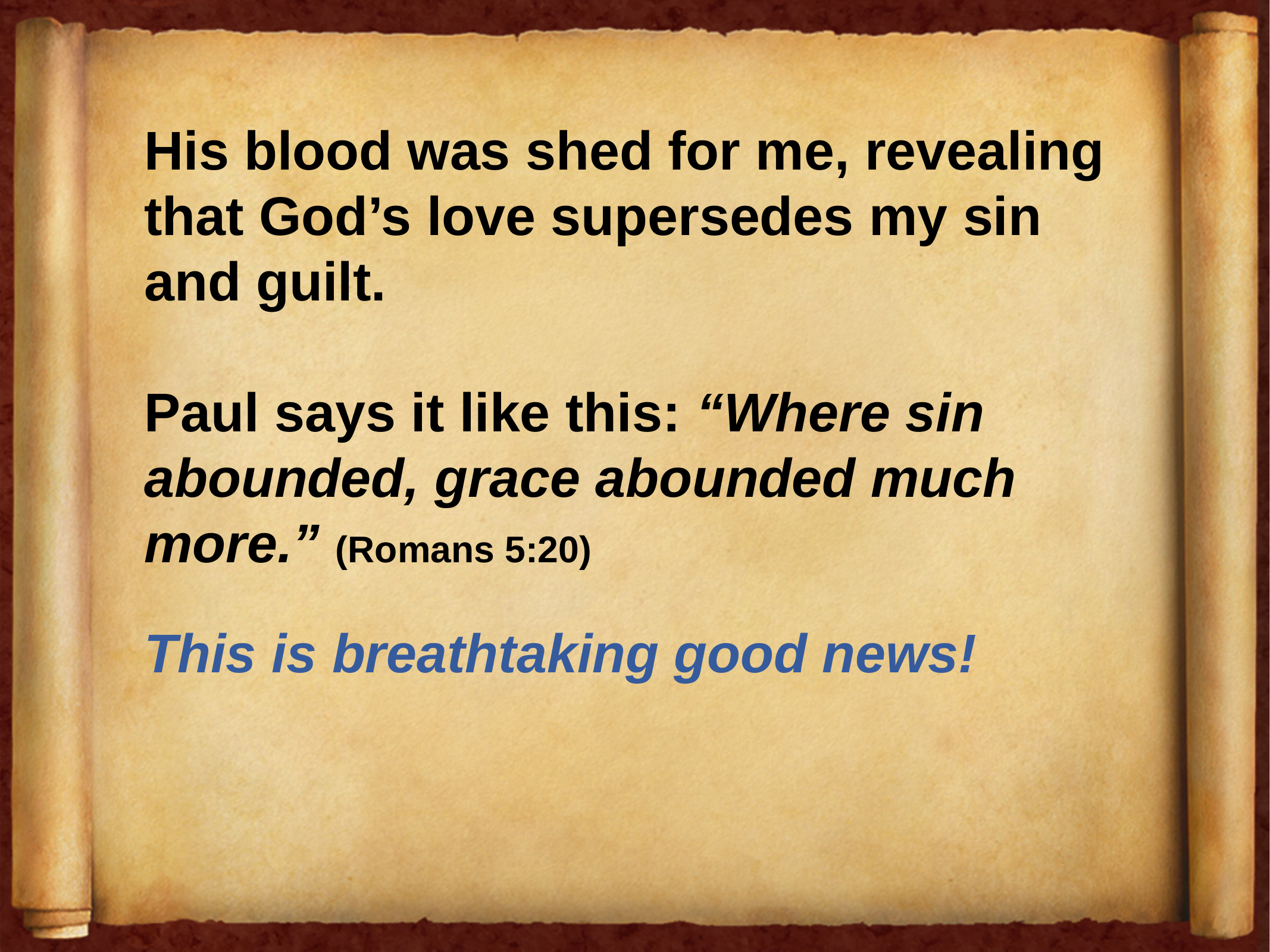

His blood was shed for me, revealing that God’s love supersedes my sin and guilt.

Paul says it like this: “Where sin abounded, grace abounded much more.” (Romans 5:20)

This is breathtaking good news!